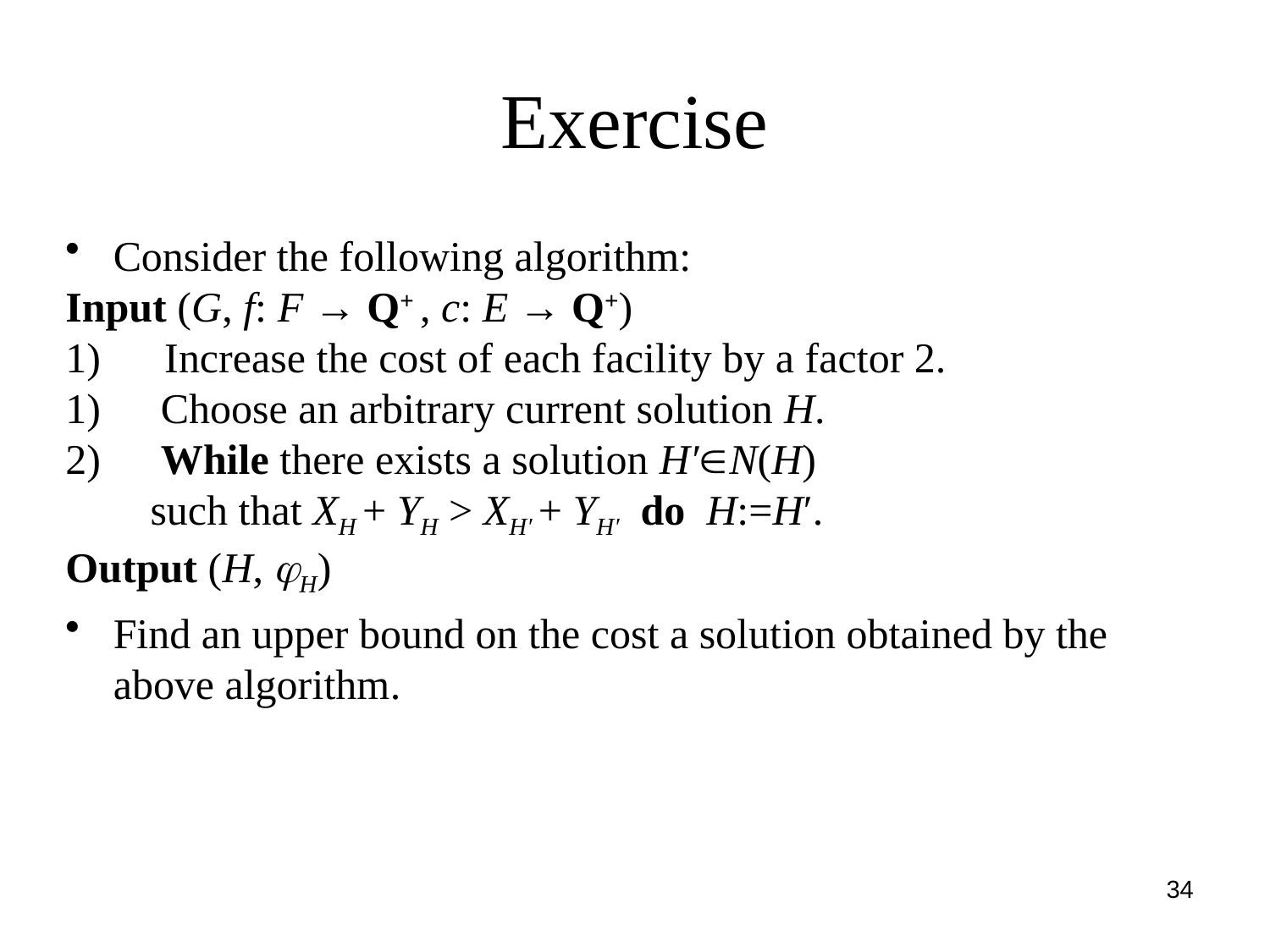

# Exercise
Consider the following algorithm:
Input (G, f: F → Q+ , c: E → Q+)
1)      Increase the cost of each facility by a factor 2.
 Choose an arbitrary current solution H.
 While there exists a solution H′∈N(H)                                    such that XH + YH > XH′ + YH′  do  H:=H′.
Output (H, ϕH)
Find an upper bound on the cost a solution obtained by the above algorithm.
34